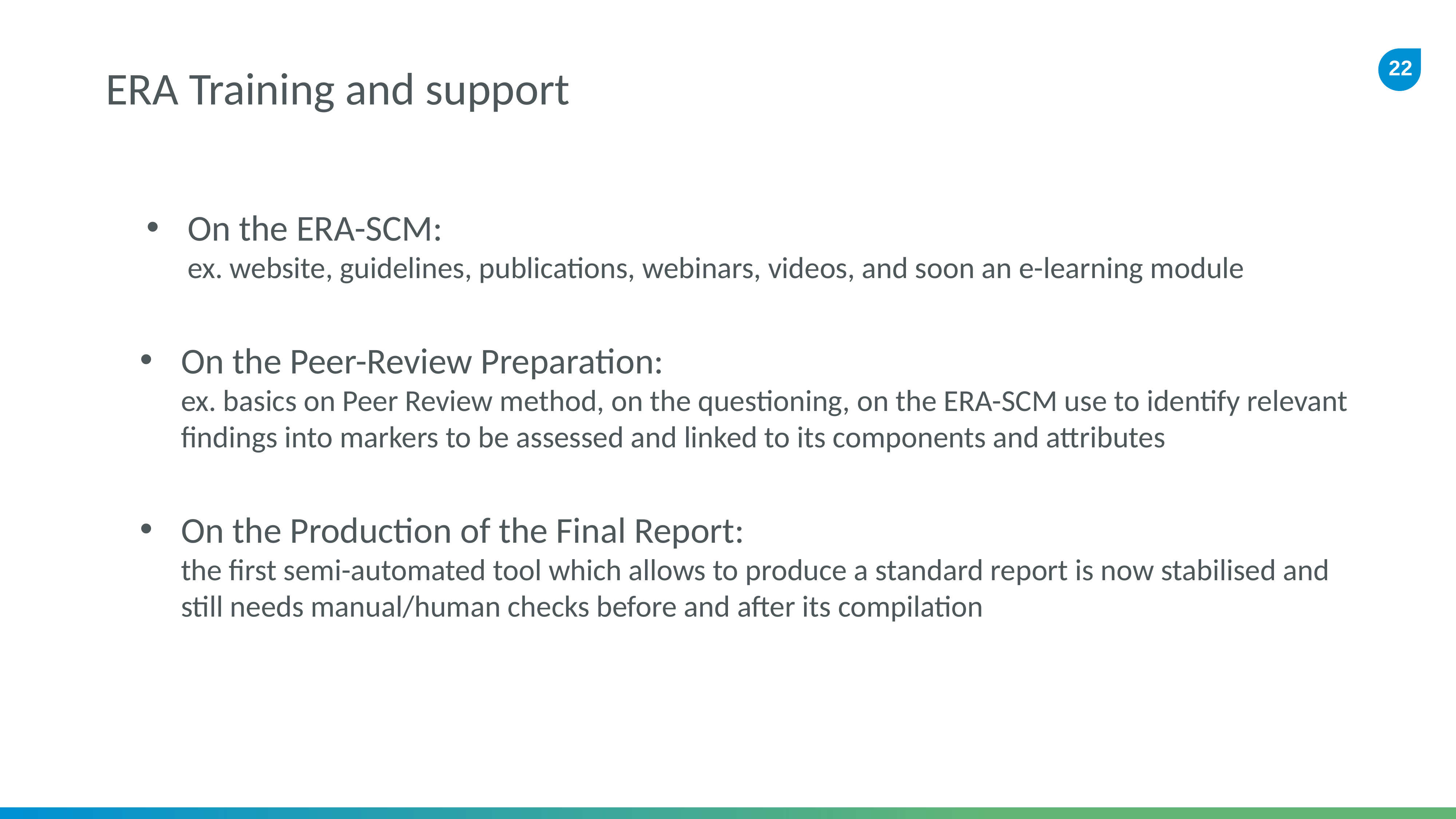

# ERA Training and support
On the ERA-SCM: 
ex. website, guidelines, publications, webinars, videos, and soon an e-learning module

On the Peer-Review Preparation:
ex. basics on Peer Review method, on the questioning, on the ERA-SCM use to identify relevant findings into markers to be assessed and linked to its components and attributes

On the Production of the Final Report: 
the first semi-automated tool which allows to produce a standard report is now stabilised and still needs manual/human checks before and after its compilation